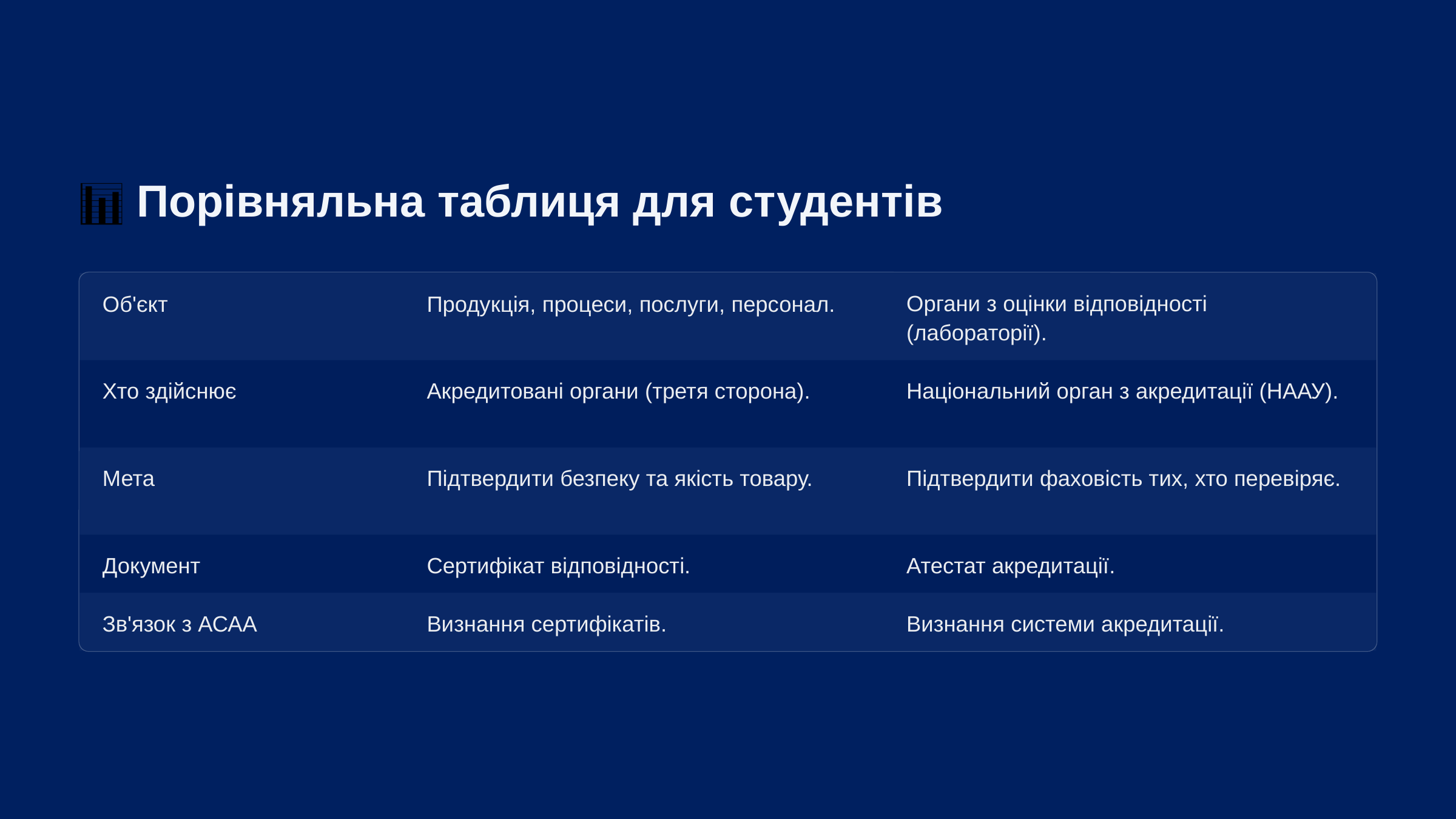

📊 Порівняльна таблиця для студентів

Об'єкт
Продукція, процеси, послуги, персонал.
Органи з оцінки відповідності (лабораторії).

Хто здійснює
Акредитовані органи (третя сторона).
Національний орган з акредитації (НААУ).

Мета
Підтвердити безпеку та якість товару.
Підтвердити фаховість тих, хто перевіряє.

Документ
Сертифікат відповідності.
Атестат акредитації.

Зв'язок з АСАА
Визнання сертифікатів.
Визнання системи акредитації.